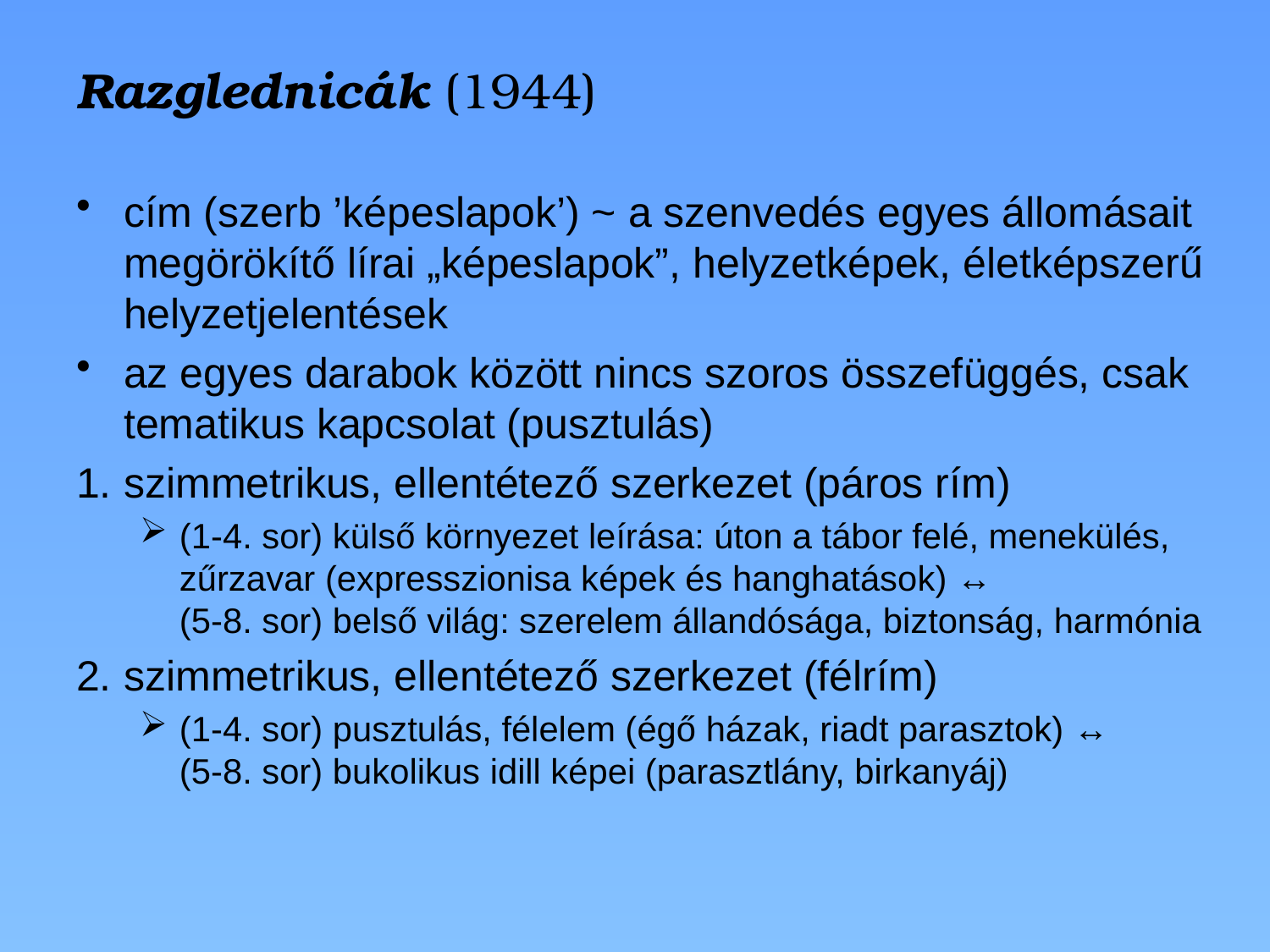

# Razglednicák (1944)
cím (szerb ’képeslapok’) ~ a szenvedés egyes állomásait megörökítő lírai „képeslapok”, helyzetképek, életképszerű helyzetjelentések
az egyes darabok között nincs szoros összefüggés, csak tematikus kapcsolat (pusztulás)
szimmetrikus, ellentétező szerkezet (páros rím)
(1-4. sor) külső környezet leírása: úton a tábor felé, menekülés, zűrzavar (expresszionisa képek és hanghatások) ↔                   (5-8. sor) belső világ: szerelem állandósága, biztonság, harmónia
szimmetrikus, ellentétező szerkezet (félrím)
(1-4. sor) pusztulás, félelem (égő házak, riadt parasztok) ↔       (5-8. sor) bukolikus idill képei (parasztlány, birkanyáj)